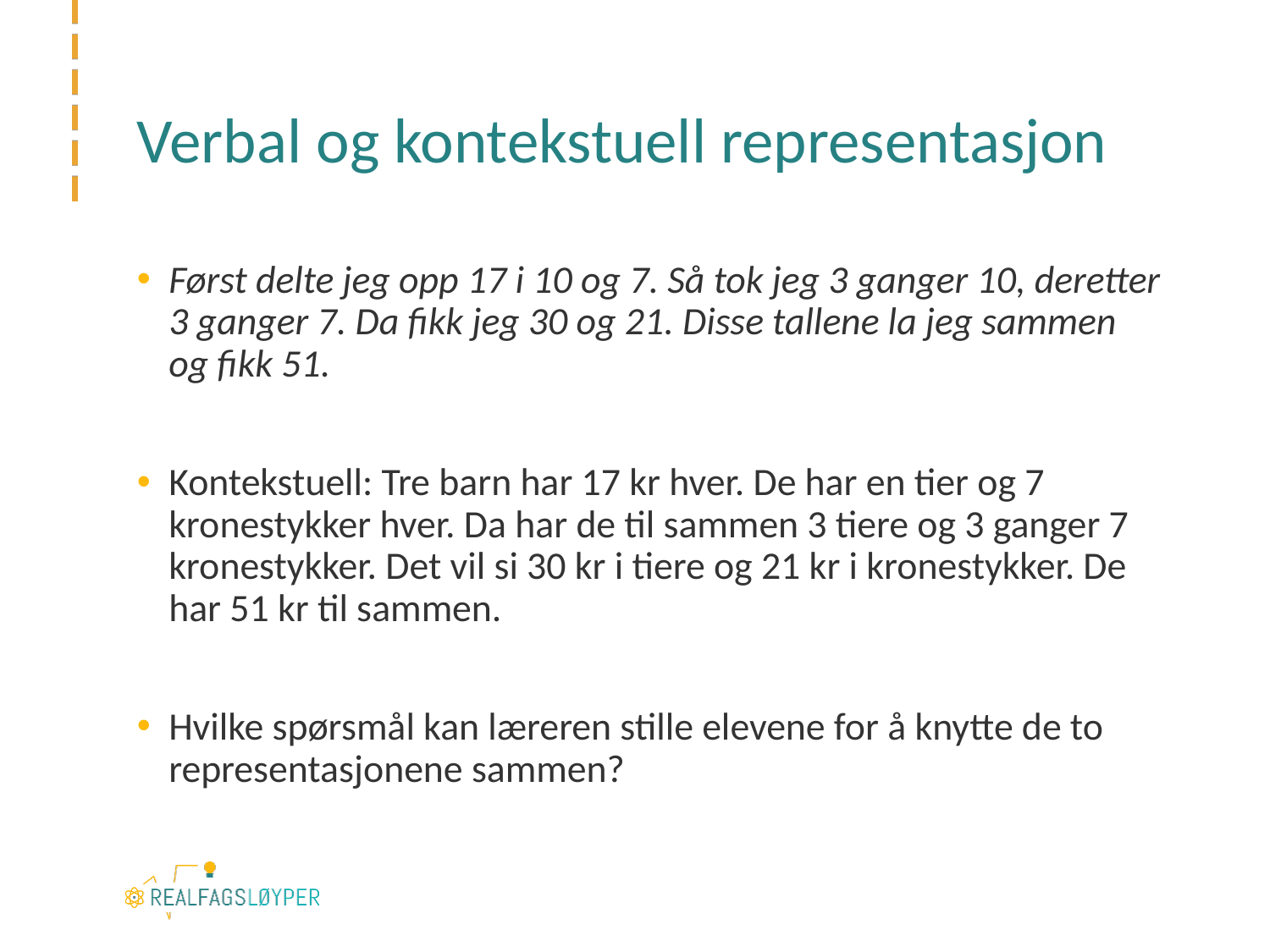

# Verbal og kontekstuell representasjon
Først delte jeg opp 17 i 10 og 7. Så tok jeg 3 ganger 10, deretter 3 ganger 7. Da fikk jeg 30 og 21. Disse tallene la jeg sammen og fikk 51.

Kontekstuell: Tre barn har 17 kr hver. De har en tier og 7 kronestykker hver. Da har de til sammen 3 tiere og 3 ganger 7 kronestykker. Det vil si 30 kr i tiere og 21 kr i kronestykker. De har 51 kr til sammen.

Hvilke spørsmål kan læreren stille elevene for å knytte de to representasjonene sammen?